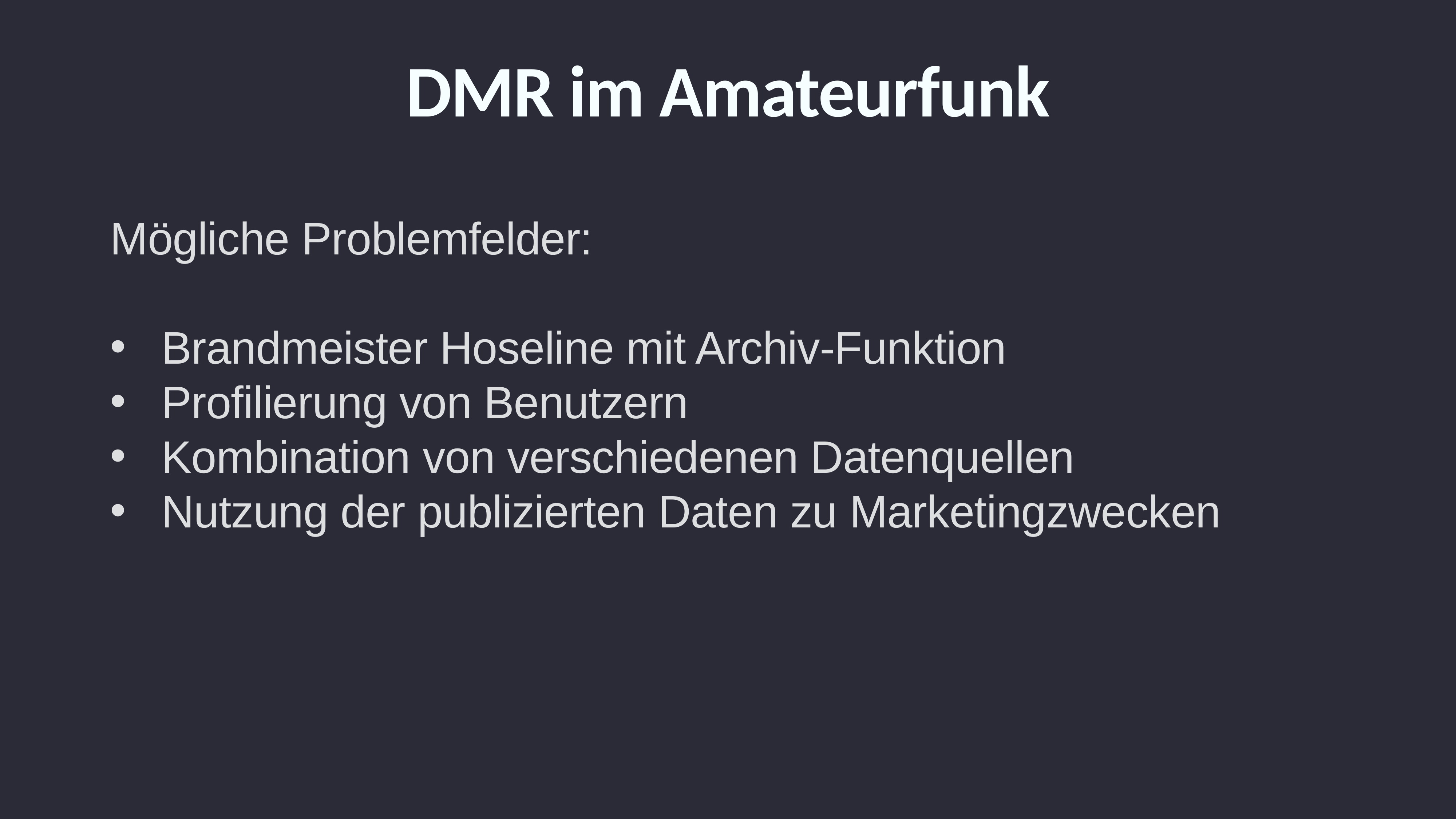

DMR im Amateurfunk
Mögliche Problemfelder:

Brandmeister Hoseline mit Archiv-Funktion
Profilierung von Benutzern
Kombination von verschiedenen Datenquellen
Nutzung der publizierten Daten zu Marketingzwecken